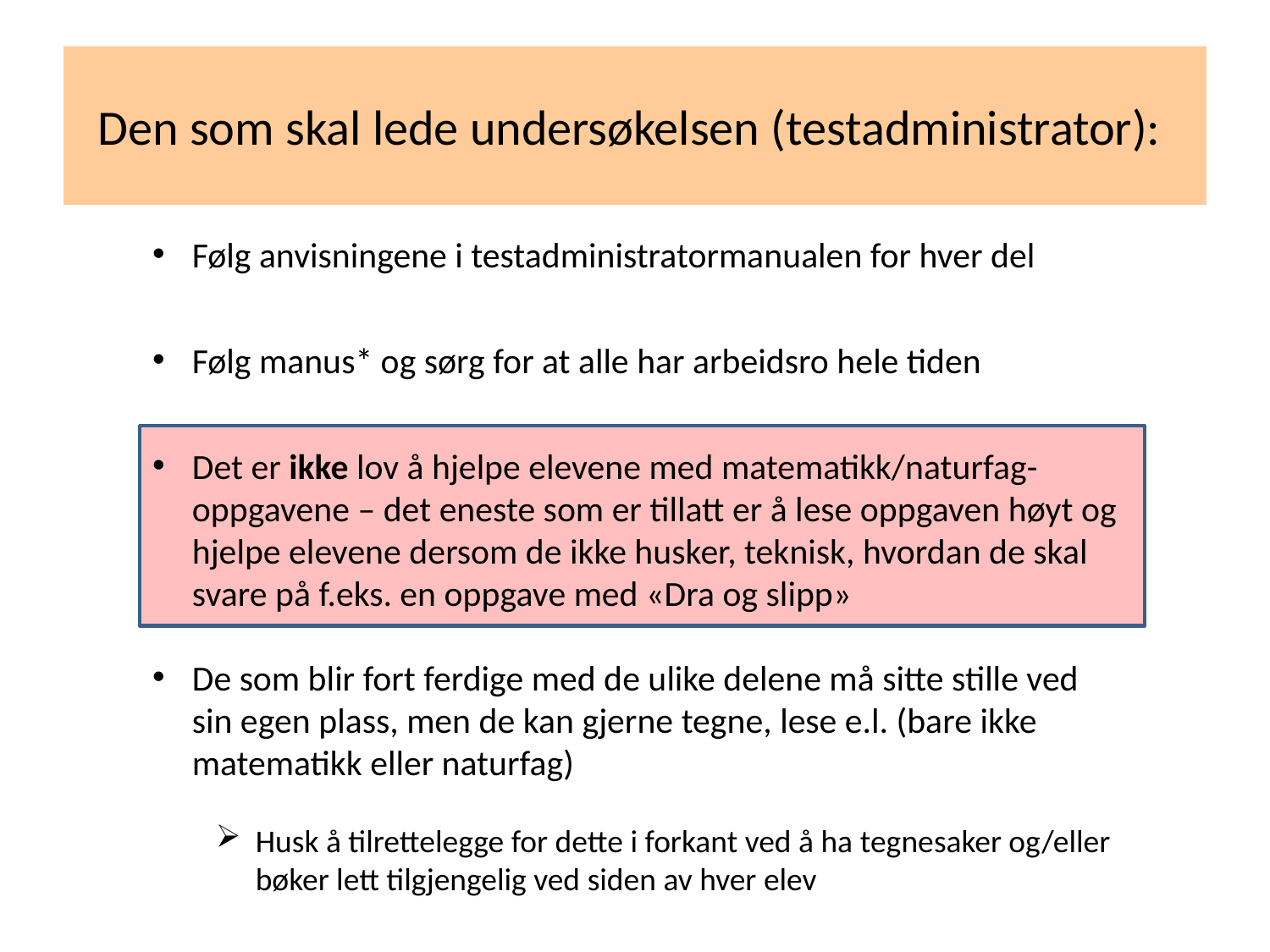

# Den som skal lede undersøkelsen (testadministrator):
Følg anvisningene i testadministratormanualen for hver del

Følg manus* og sørg for at alle har arbeidsro hele tiden
Det er ikke lov å hjelpe elevene med matematikk/naturfag-oppgavene – det eneste som er tillatt er å lese oppgaven høyt og hjelpe elevene dersom de ikke husker, teknisk, hvordan de skal svare på f.eks. en oppgave med «Dra og slipp»

De som blir fort ferdige med de ulike delene må sitte stille ved sin egen plass, men de kan gjerne tegne, lese e.l. (bare ikke matematikk eller naturfag)

Husk å tilrettelegge for dette i forkant ved å ha tegnesaker og/eller bøker lett tilgjengelig ved siden av hver elev